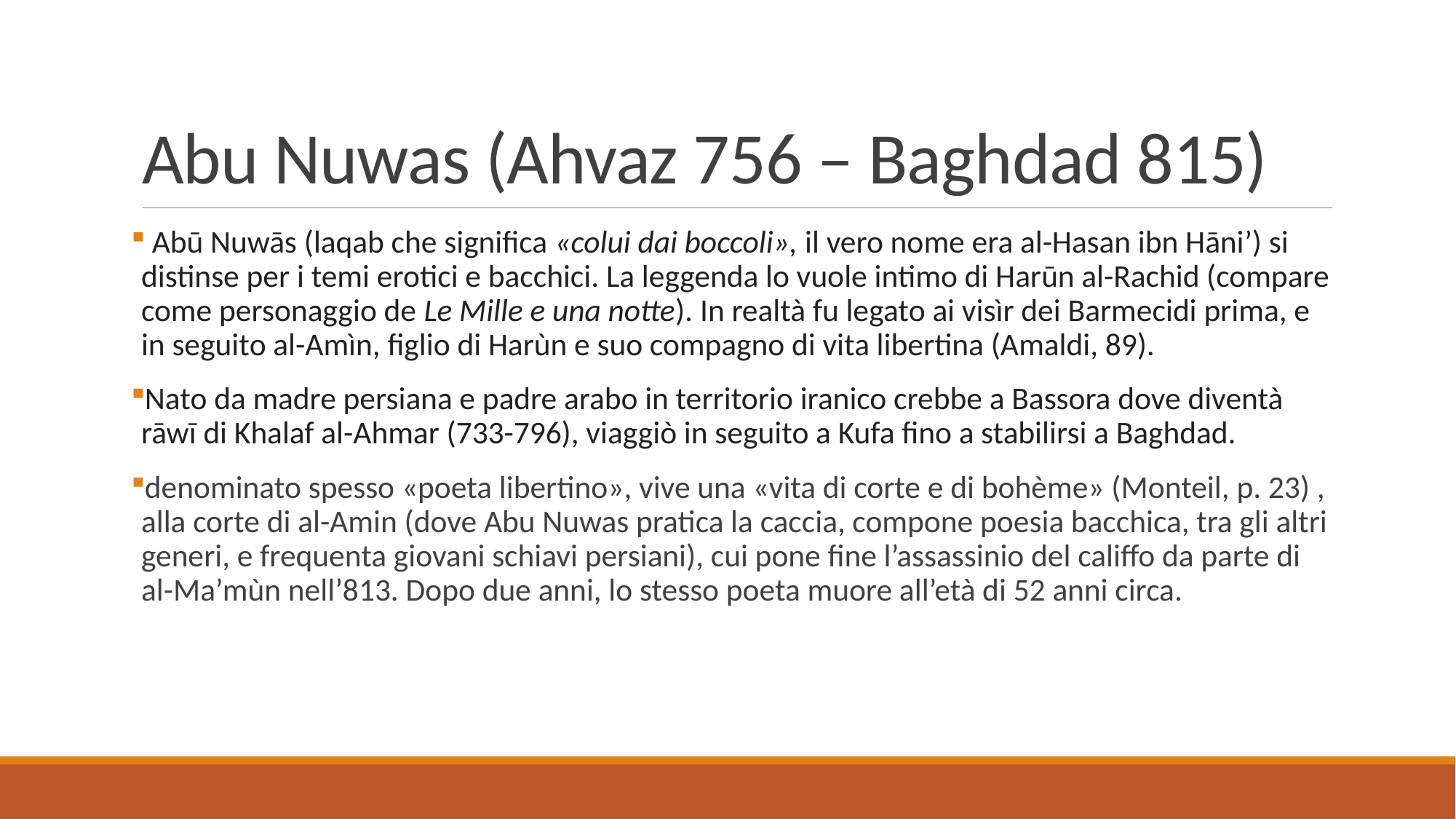

# Abu Nuwas (Ahvaz 756 – Baghdad 815)
 Abū Nuwās (laqab che significa «colui dai boccoli», il vero nome era al-Hasan ibn Hāni’) si distinse per i temi erotici e bacchici. La leggenda lo vuole intimo di Harūn al-Rachid (compare come personaggio de Le Mille e una notte). In realtà fu legato ai visìr dei Barmecidi prima, e in seguito al-Amìn, figlio di Harùn e suo compagno di vita libertina (Amaldi, 89).
Nato da madre persiana e padre arabo in territorio iranico crebbe a Bassora dove diventà rāwī di Khalaf al-Ahmar (733-796), viaggiò in seguito a Kufa fino a stabilirsi a Baghdad.
denominato spesso «poeta libertino», vive una «vita di corte e di bohème» (Monteil, p. 23) , alla corte di al-Amin (dove Abu Nuwas pratica la caccia, compone poesia bacchica, tra gli altri generi, e frequenta giovani schiavi persiani), cui pone fine l’assassinio del califfo da parte di al-Ma’mùn nell’813. Dopo due anni, lo stesso poeta muore all’età di 52 anni circa.